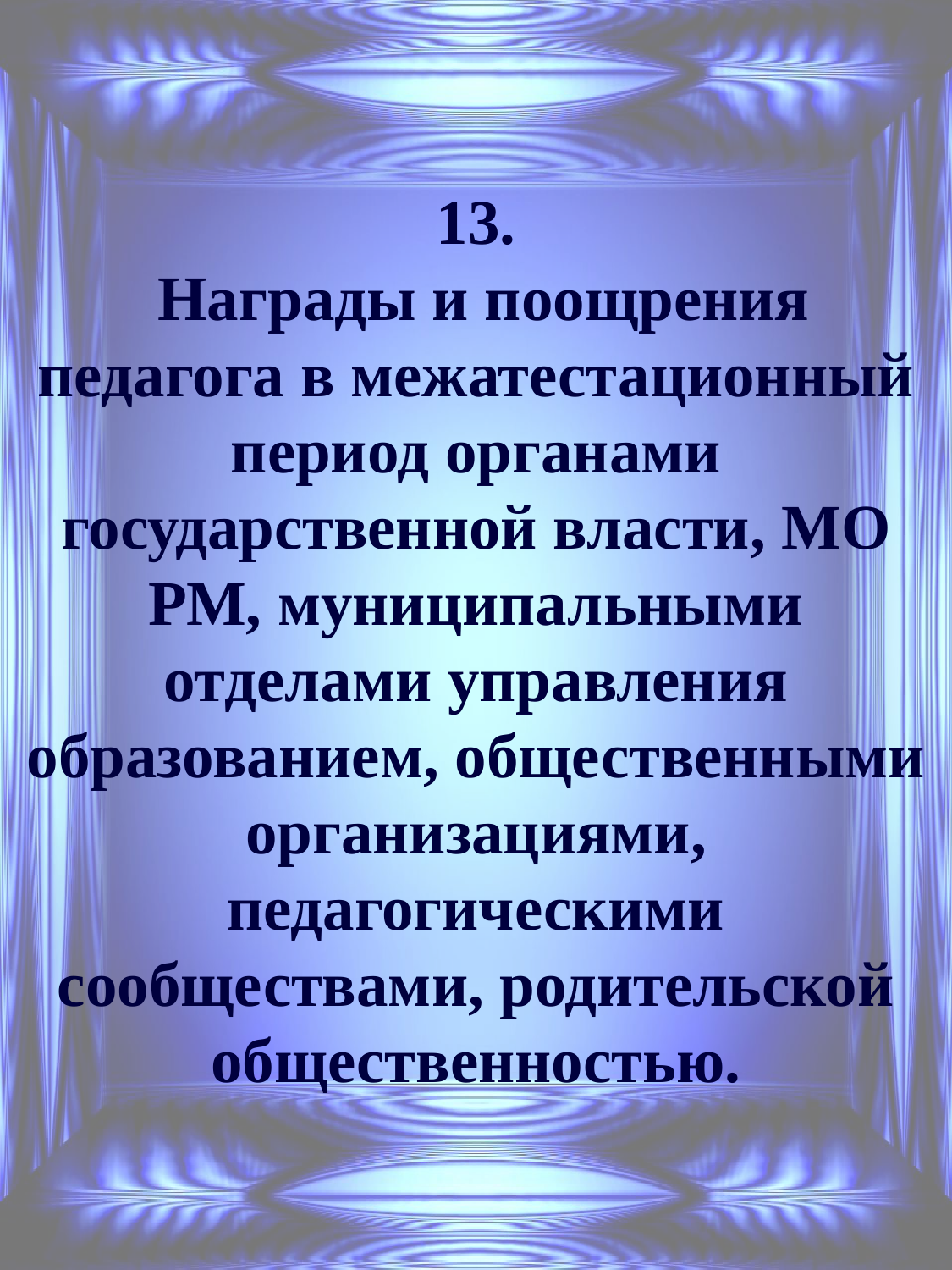

13.
 Награды и поощрения педагога в межатестационный период органами государственной власти, МО РМ, муниципальными отделами управления образованием, общественными организациями, педагогическими сообществами, родительской общественностью.